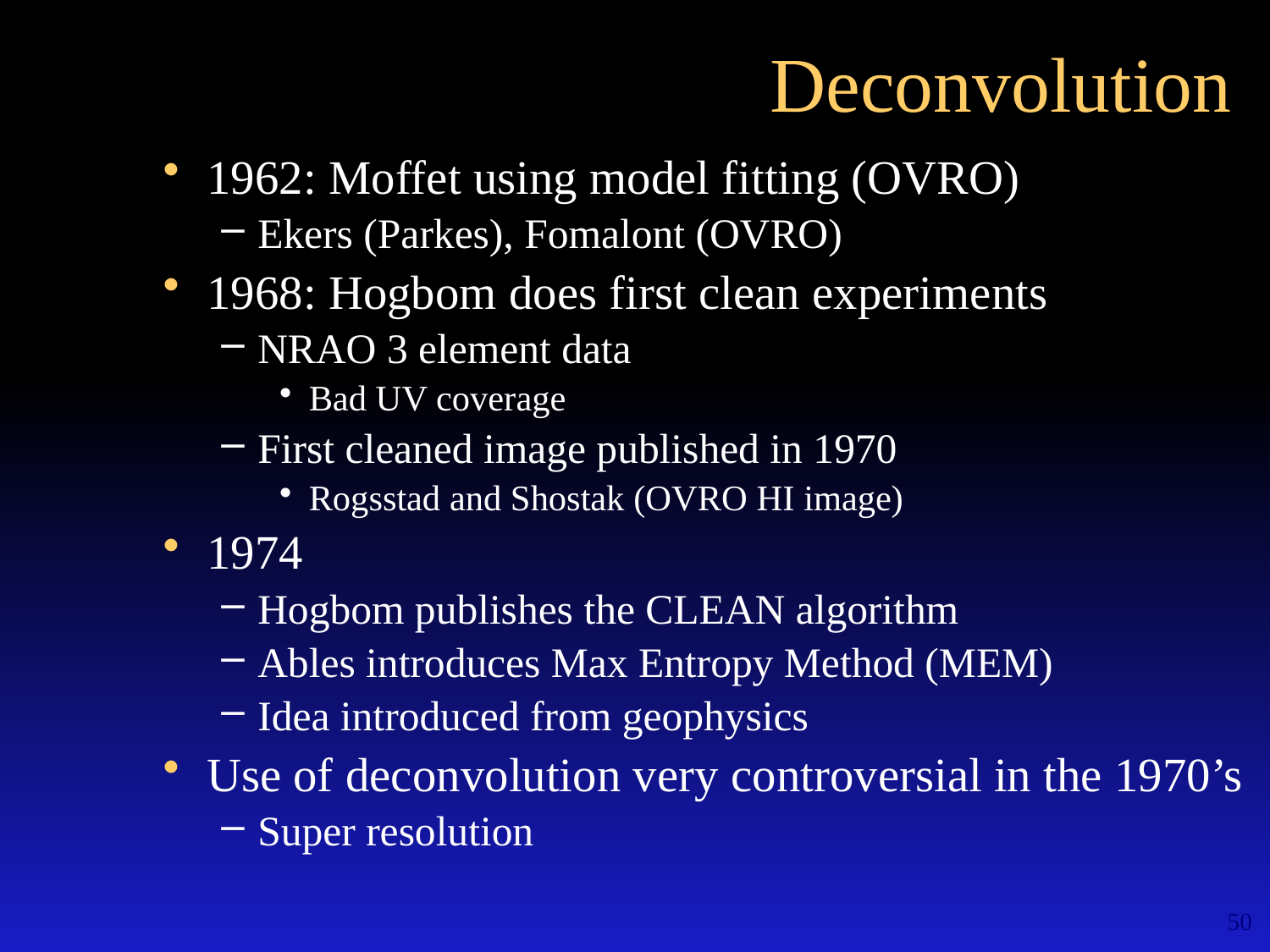

# Deconvolution
1962: Moffet using model fitting (OVRO)
Ekers (Parkes), Fomalont (OVRO)
1968: Hogbom does first clean experiments
NRAO 3 element data
Bad UV coverage
First cleaned image published in 1970
Rogsstad and Shostak (OVRO HI image)
1974
Hogbom publishes the CLEAN algorithm
Ables introduces Max Entropy Method (MEM)
Idea introduced from geophysics
Use of deconvolution very controversial in the 1970’s
Super resolution
50